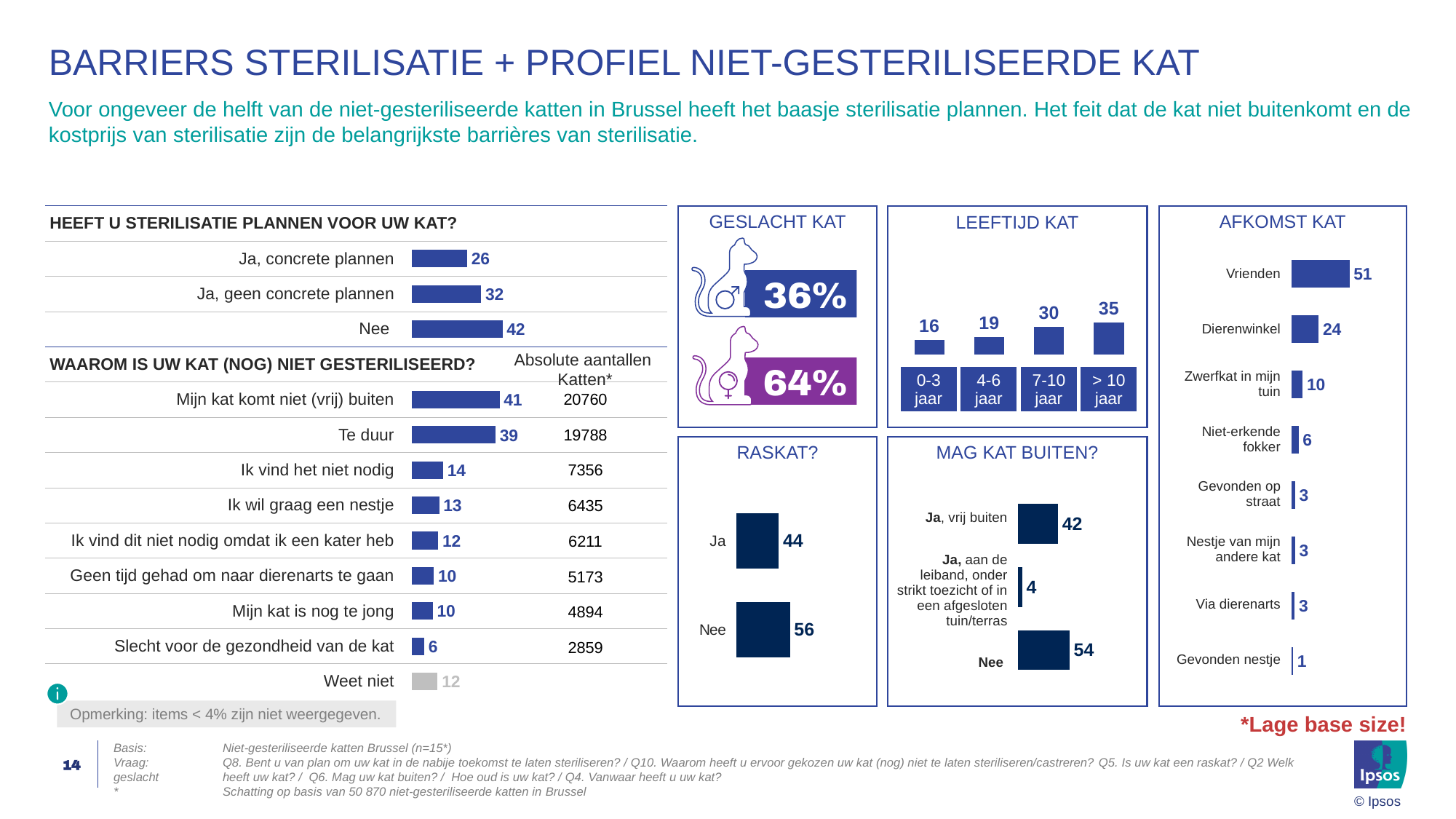

# Barriers sterilisatie + profiel niet-gesteriliseerde kat
Voor ongeveer de helft van de niet-gesteriliseerde katten in Brussel heeft het baasje sterilisatie plannen. Het feit dat de kat niet buitenkomt en de kostprijs van sterilisatie zijn de belangrijkste barrières van sterilisatie.
GESLACHT KAT
AFKOMST KAT

### Chart

| Category | % Item | % Net | % DK/NA |
|---|---|---|---|
|  | None | None | None |
| Ja, ik heb concrete plannen | 25.69 | None | None |
| Ja, maar ik heb nog geen concrete plannen | 32.18 | None | None |
| Neen | 42.13 | None | None |
|  | None | None | None |
| Mijn kat komt niet (vrij) buiten | 40.81 | None | None |
| Te duur | 38.9 | None | None |
| Ik vind het niet nodig | 14.46 | None | None |
| Ik wil graag een nestje | 12.65 | None | None |
| Ik vind dit niet nodig omdat ik een kater heb | 12.21 | None | None |
| Geen tijd gehad om naar dierenarts te gaan | 10.17 | None | None |
| Mijn kat is nog te jong | 9.62 | None | None |
| Slecht voor de gezondheid van de kat | 5.62 | None | None |
| Weet niet | None | None | 11.87 |
| HEEFT U STERILISATIE PLANNEN VOOR UW KAT? |  |
| --- | --- |
| Ja, concrete plannen |  |
| Ja, geen concrete plannen |  |
| Nee |  |
| WAAROM IS UW KAT (NOG) NIET GESTERILISEERD? |  |
| Mijn kat komt niet (vrij) buiten |  |
| Te duur |  |
| Ik vind het niet nodig |  |
| Ik wil graag een nestje |  |
| Ik vind dit niet nodig omdat ik een kater heb |  |
| Geen tijd gehad om naar dierenarts te gaan |  |
| Mijn kat is nog te jong |  |
| Slecht voor de gezondheid van de kat |  |
| Weet niet |  |
LEEFTIJD KAT

36%

64%
| Vrienden |
| --- |
| Dierenwinkel |
| Zwerfkat in mijn tuin |
| Niet-erkende fokker |
| Gevonden op straat |
| Nestje van mijn andere kat |
| Via dierenarts |
| Gevonden nestje |

### Chart

| Category | % Item | % Net | % DK/NA |
|---|---|---|---|
| Vrienden | 50.64 | None | None |
| Dierenwinkel | 23.74 | None | None |
| {@} kwam als zwerfkat in mijn tuin en is niet meer weggegaan | 9.62 | None | None |
| Niet-erkende fokker | 6.06 | None | None |
| Gevonden op straat | 3.03 | None | None |
| Uit een nestje van mijn andere kat | 3.03 | None | None |
| Via dierenarts | 2.59 | None | None |
| Uit een nestje dat ik gevonden heb (bv in de tuin, op straat, etc.) | 1.3 | None | None |

### Chart

| Category | Group 1 |
|---|---|
| 0-3 | 15.950000000000001 |
| 4-6 | 18.73 |
| 7-10 | 30.169999999999998 |
|  meer 10 | 35.15 |
Absolute aantallen
Katten*
| 0-3 jaar | 4-6 jaar | 7-10 jaar | > 10 jaar |
| --- | --- | --- | --- |
| 20760 |
| --- |
| 19788 |
| 7356 |
| 6435 |
| 6211 |
| 5173 |
| 4894 |
| 2859 |
MAG KAT BUITEN?
RASKAT?

### Chart

| Category | Column1 |
|---|---|
| Ja, vrij buiten | 41.8 |
| Ja, maar enkel aan de leiband, onder strikt toezicht of in een afgesloten tuin/terras | 4.32 |
| Neen | 53.88 |
| Ja, vrij buiten |
| --- |
| Ja, aan de leiband, onder strikt toezicht of in een afgesloten tuin/terras |
| Nee |

### Chart

| Category | Column1 |
|---|---|
| Ja | 44.13 |
| Nee | 55.87 |

Opmerking: items < 4% zijn niet weergegeven.
*Lage base size!
14
Basis:	Niet-gesteriliseerde katten Brussel (n=15*)
Vraag:	Q8. Bent u van plan om uw kat in de nabije toekomst te laten steriliseren? / Q10. Waarom heeft u ervoor gekozen uw kat (nog) niet te laten steriliseren/castreren? Q5. Is uw kat een raskat? / Q2 Welk geslacht 	heeft uw kat? /  Q6. Mag uw kat buiten? /  Hoe oud is uw kat? / Q4. Vanwaar heeft u uw kat?
*	Schatting op basis van 50 870 niet-gesteriliseerde katten in Brussel